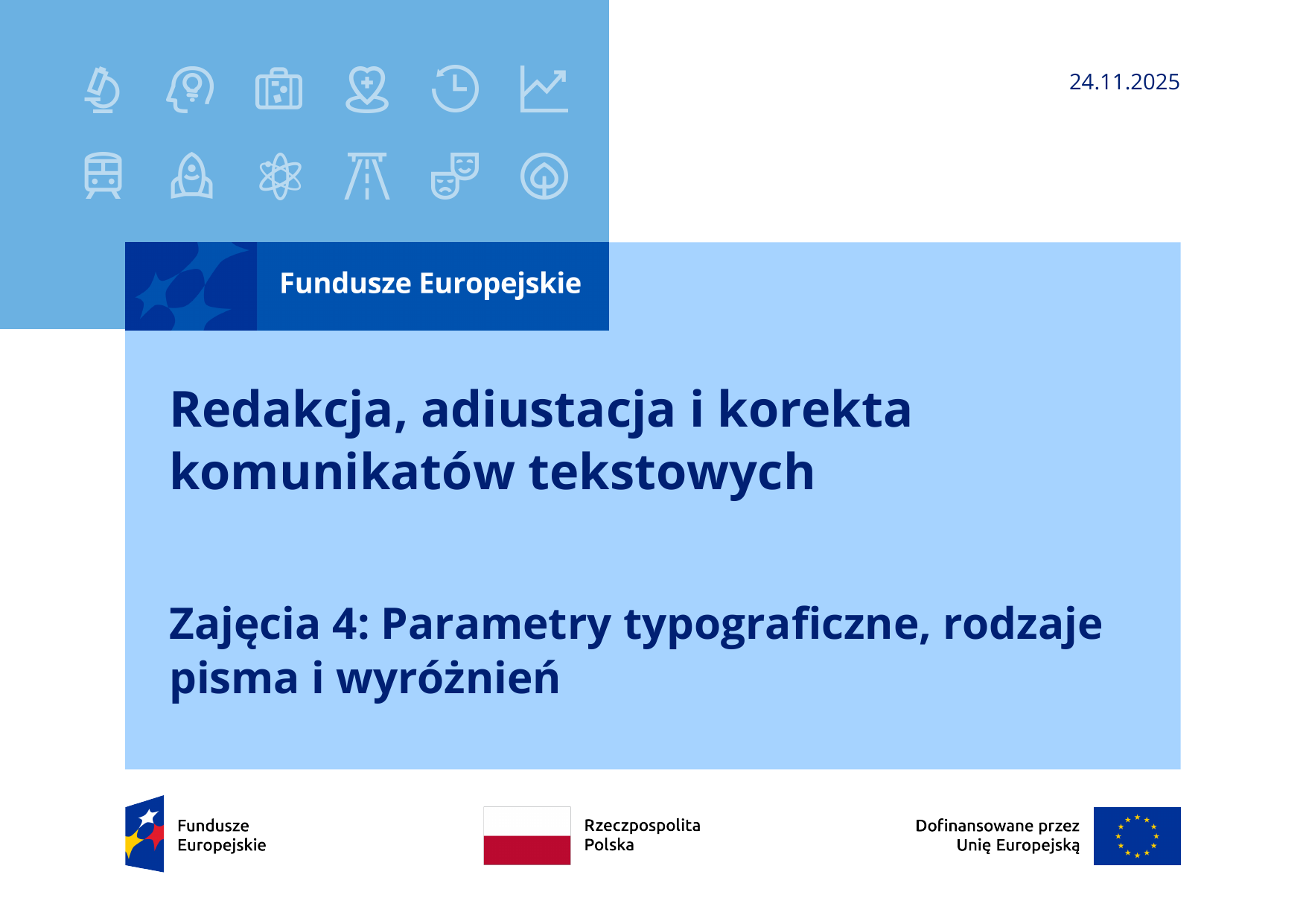

24.11.2025
# Redakcja, adiustacja i korekta komunikatów tekstowych
Zajęcia 4: Parametry typograficzne, rodzaje pisma i wyróżnień